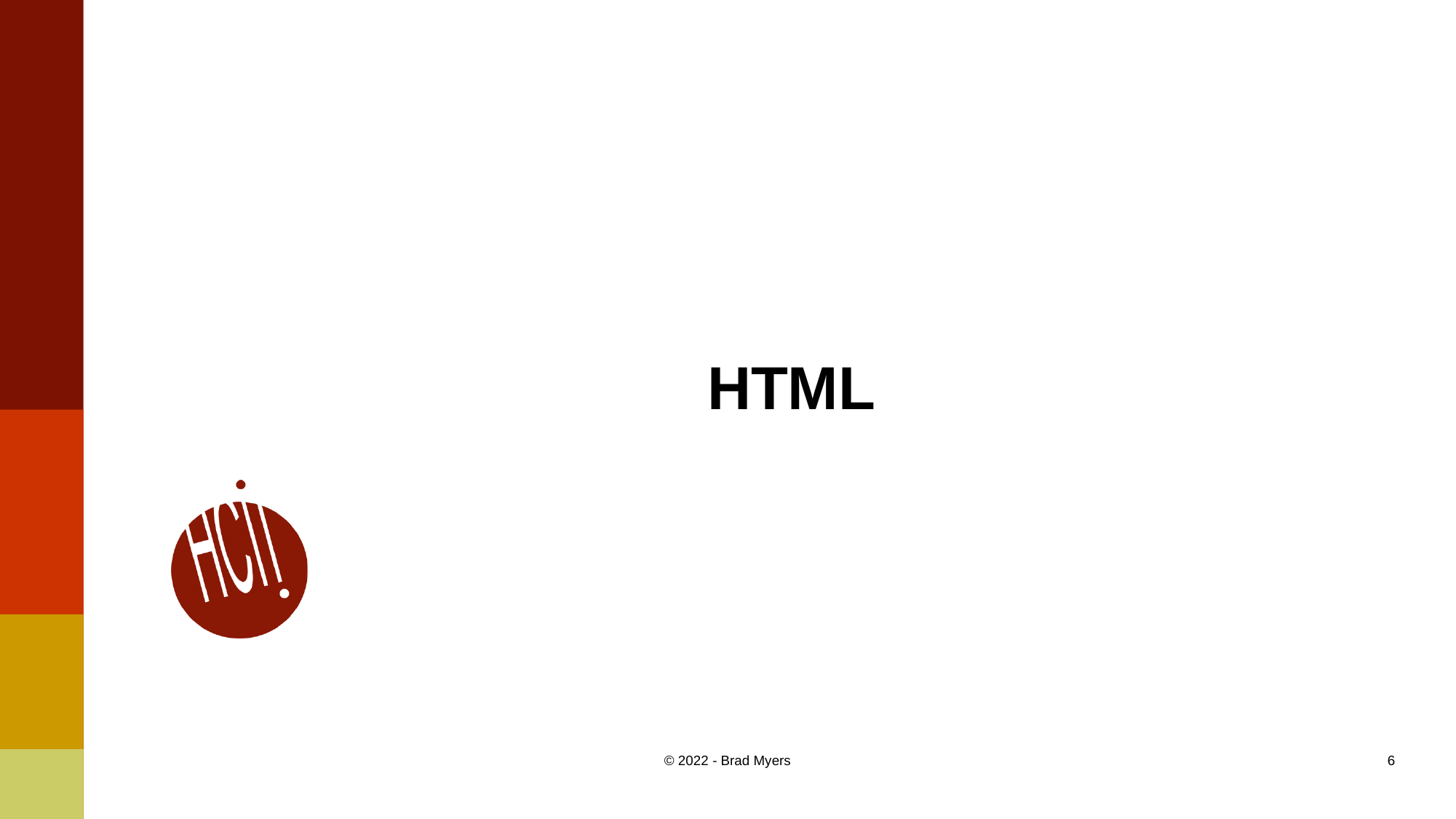

# HTML

© 2022 - Brad Myers
6